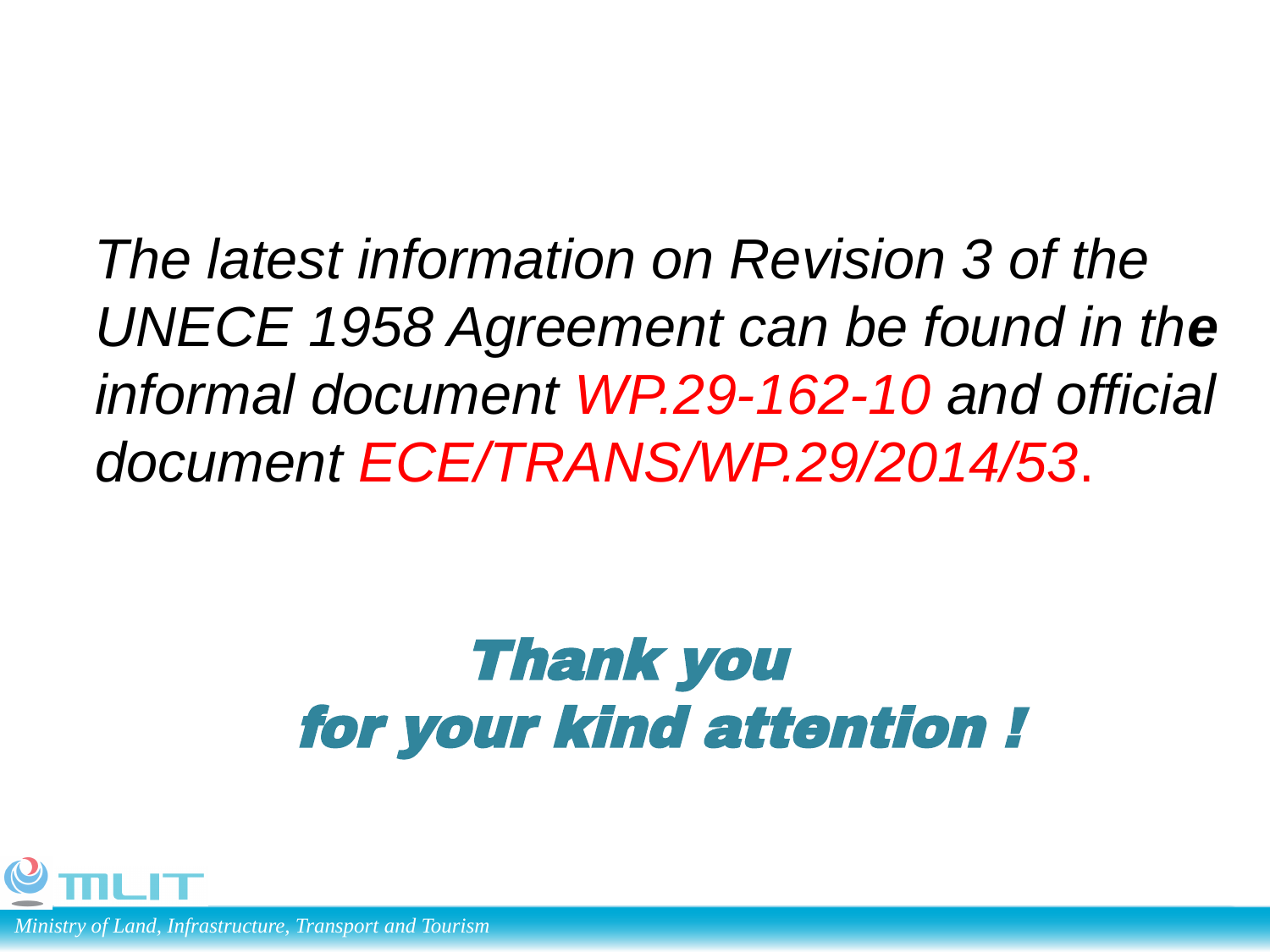

The latest information on Revision 3 of the UNECE 1958 Agreement can be found in the informal document WP.29-162-10 and official document ECE/TRANS/WP.29/2014/53.

Thank you
for your kind attention !